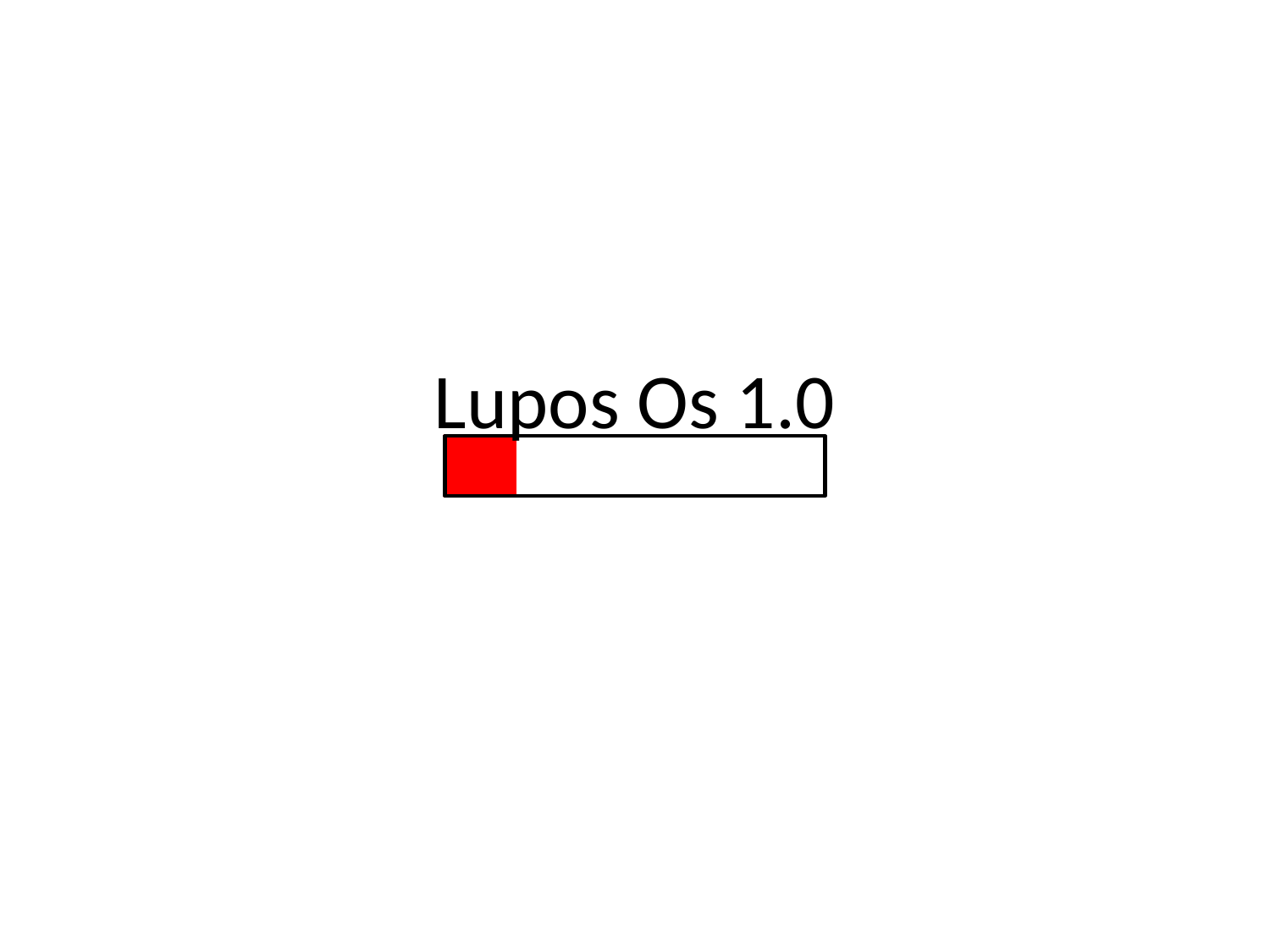

End With
End Sub
# Lupos Os 1.0